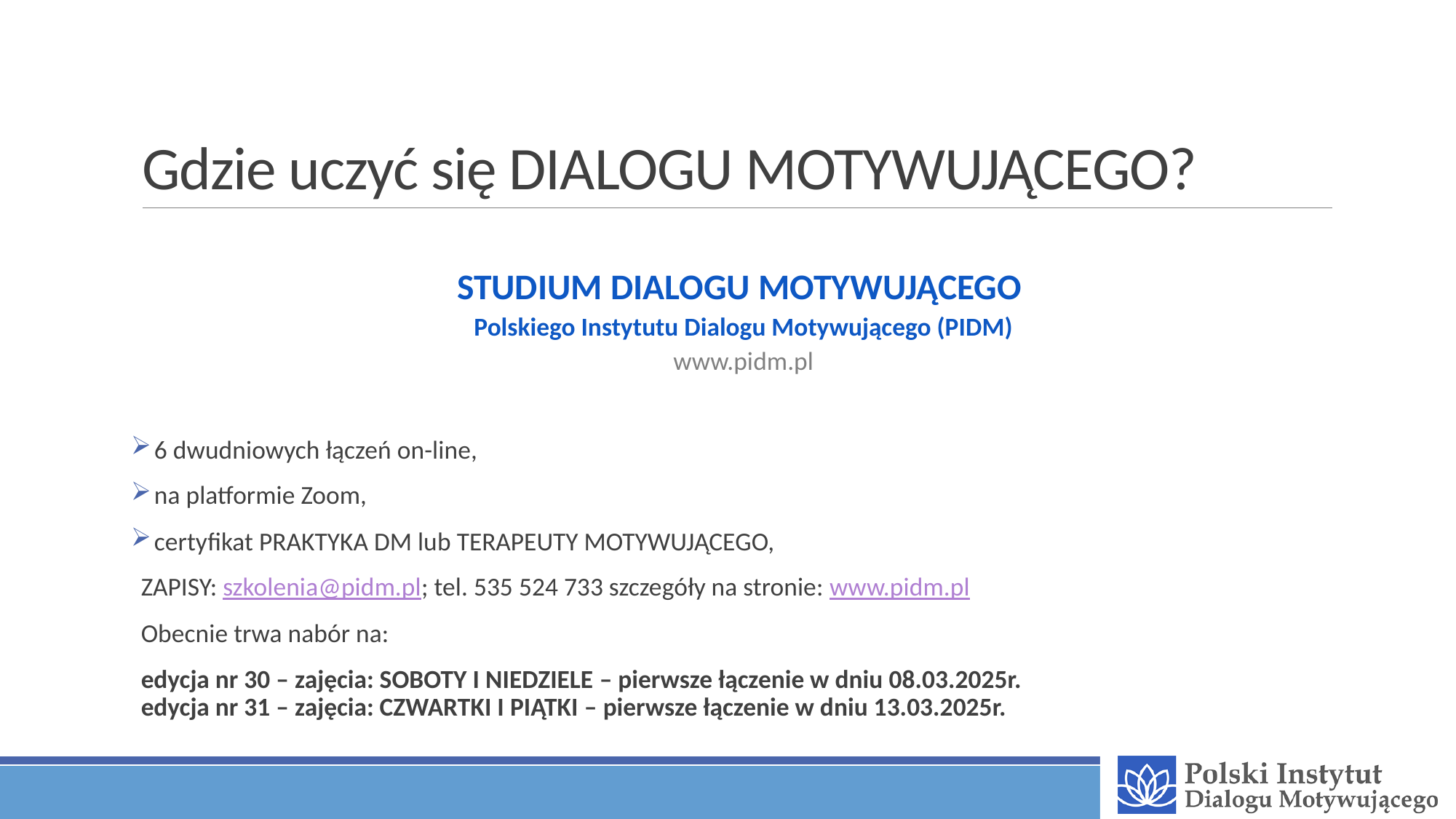

# Gdzie uczyć się DIALOGU MOTYWUJĄCEGO?

STUDIUM DIALOGU MOTYWUJĄCEGO
Polskiego Instytutu Dialogu Motywującego (PIDM)
www.pidm.pl

 6 dwudniowych łączeń on-line,
 na platformie Zoom,
 certyfikat PRAKTYKA DM lub TERAPEUTY MOTYWUJĄCEGO,
ZAPISY: szkolenia@pidm.pl; tel. 535 524 733 szczegóły na stronie: www.pidm.pl
Obecnie trwa nabór na:
edycja nr 30 – zajęcia: SOBOTY I NIEDZIELE – pierwsze łączenie w dniu 08.03.2025r.
edycja nr 31 – zajęcia: CZWARTKI I PIĄTKI – pierwsze łączenie w dniu 13.03.2025r.